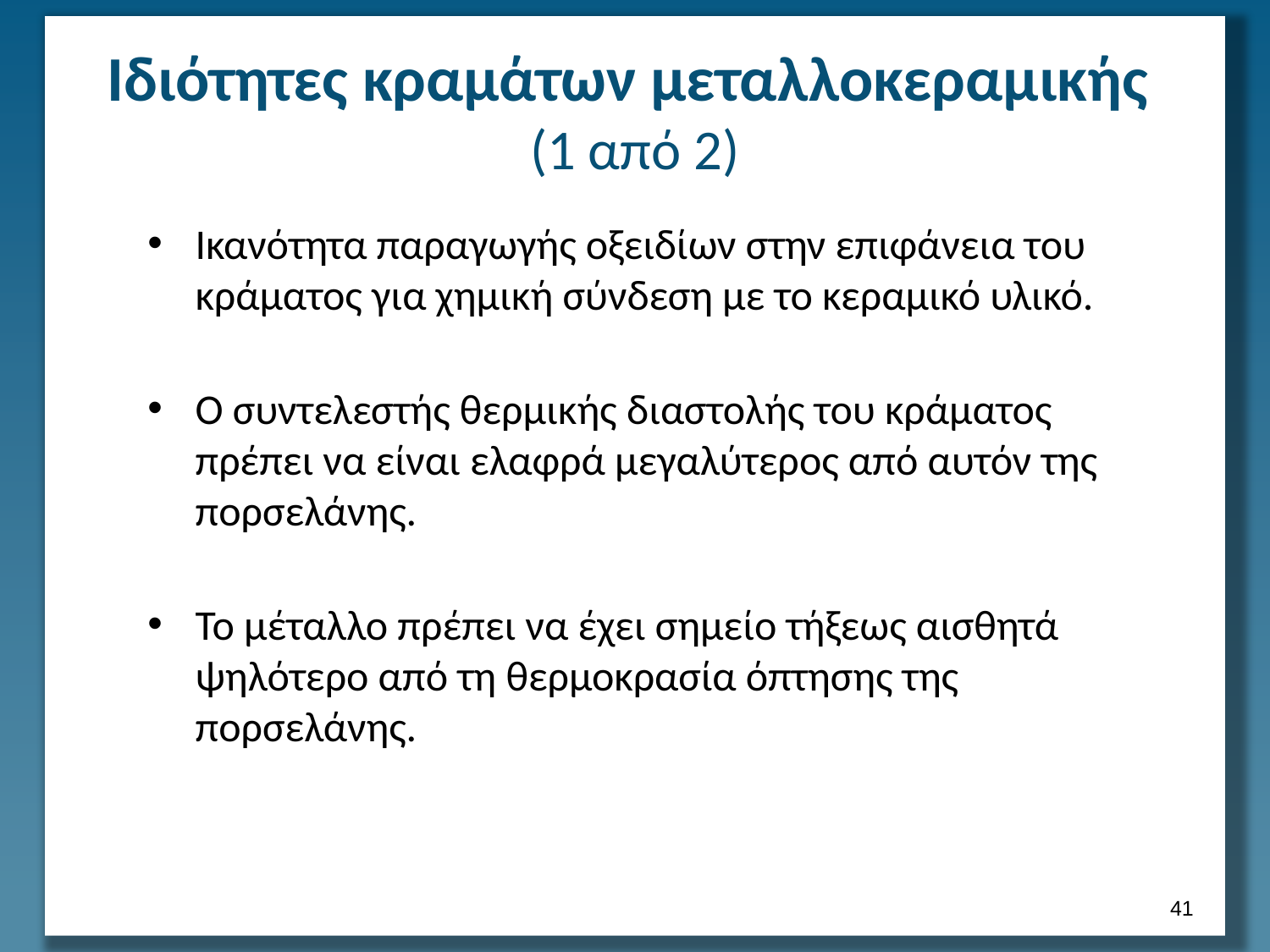

# Ιδιότητες κραμάτων μεταλλοκεραμικής (1 από 2)
Ικανότητα παραγωγής οξειδίων στην επιφάνεια του κράματος για χημική σύνδεση με το κεραμικό υλικό.
Ο συντελεστής θερμικής διαστολής του κράματος πρέπει να είναι ελαφρά μεγαλύτερος από αυτόν της πορσελάνης.
Το μέταλλο πρέπει να έχει σημείο τήξεως αισθητά ψηλότερο από τη θερμοκρασία όπτησης της πορσελάνης.
41